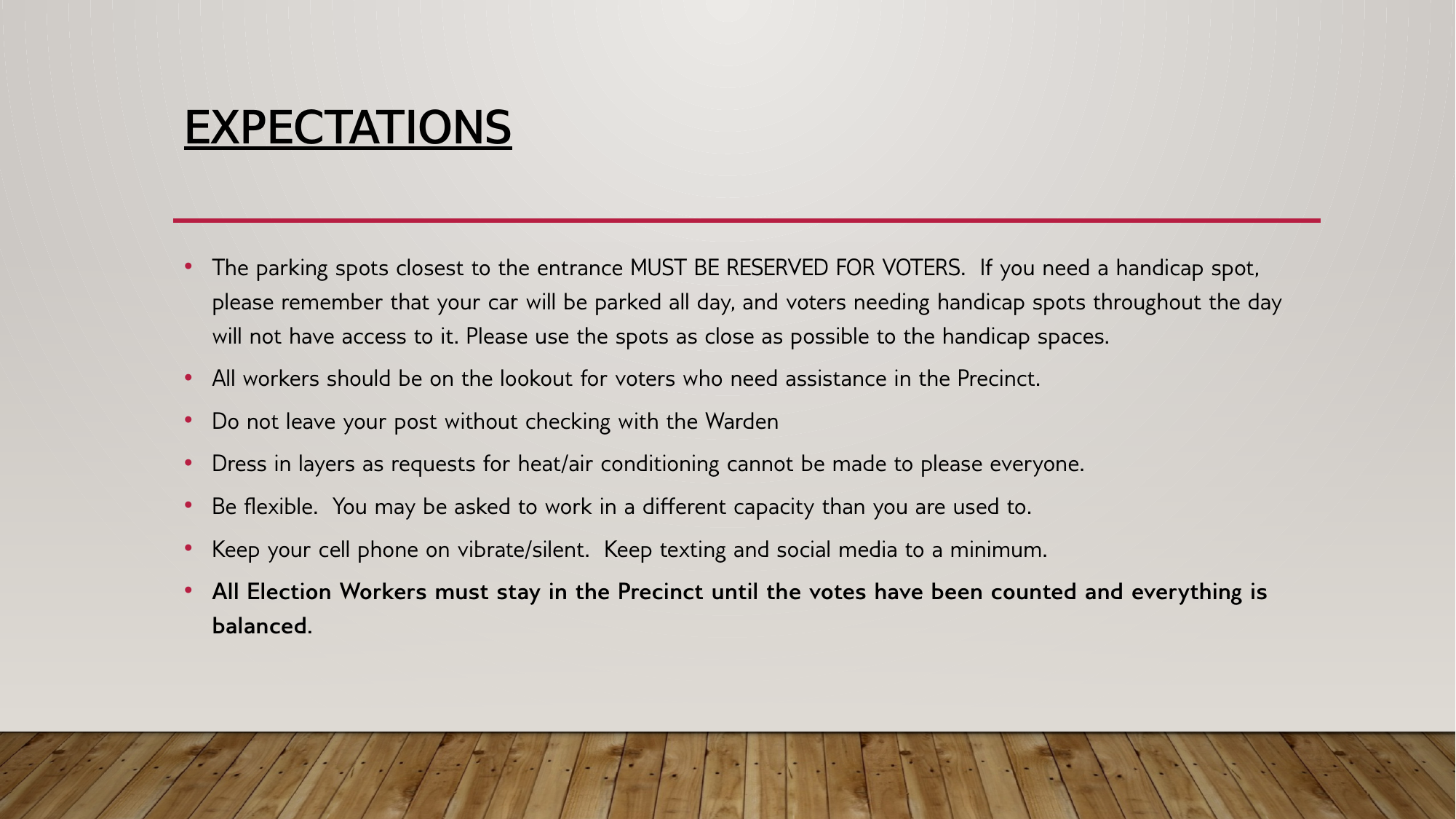

# EXPECTATIONS
The parking spots closest to the entrance MUST BE RESERVED FOR VOTERS.  If you need a handicap spot, please remember that your car will be parked all day, and voters needing handicap spots throughout the day will not have access to it. Please use the spots as close as possible to the handicap spaces.
All workers should be on the lookout for voters who need assistance in the Precinct.
Do not leave your post without checking with the Warden
Dress in layers as requests for heat/air conditioning cannot be made to please everyone.
Be flexible.  You may be asked to work in a different capacity than you are used to.
Keep your cell phone on vibrate/silent.  Keep texting and social media to a minimum.
All Election Workers must stay in the Precinct until the votes have been counted and everything is balanced.